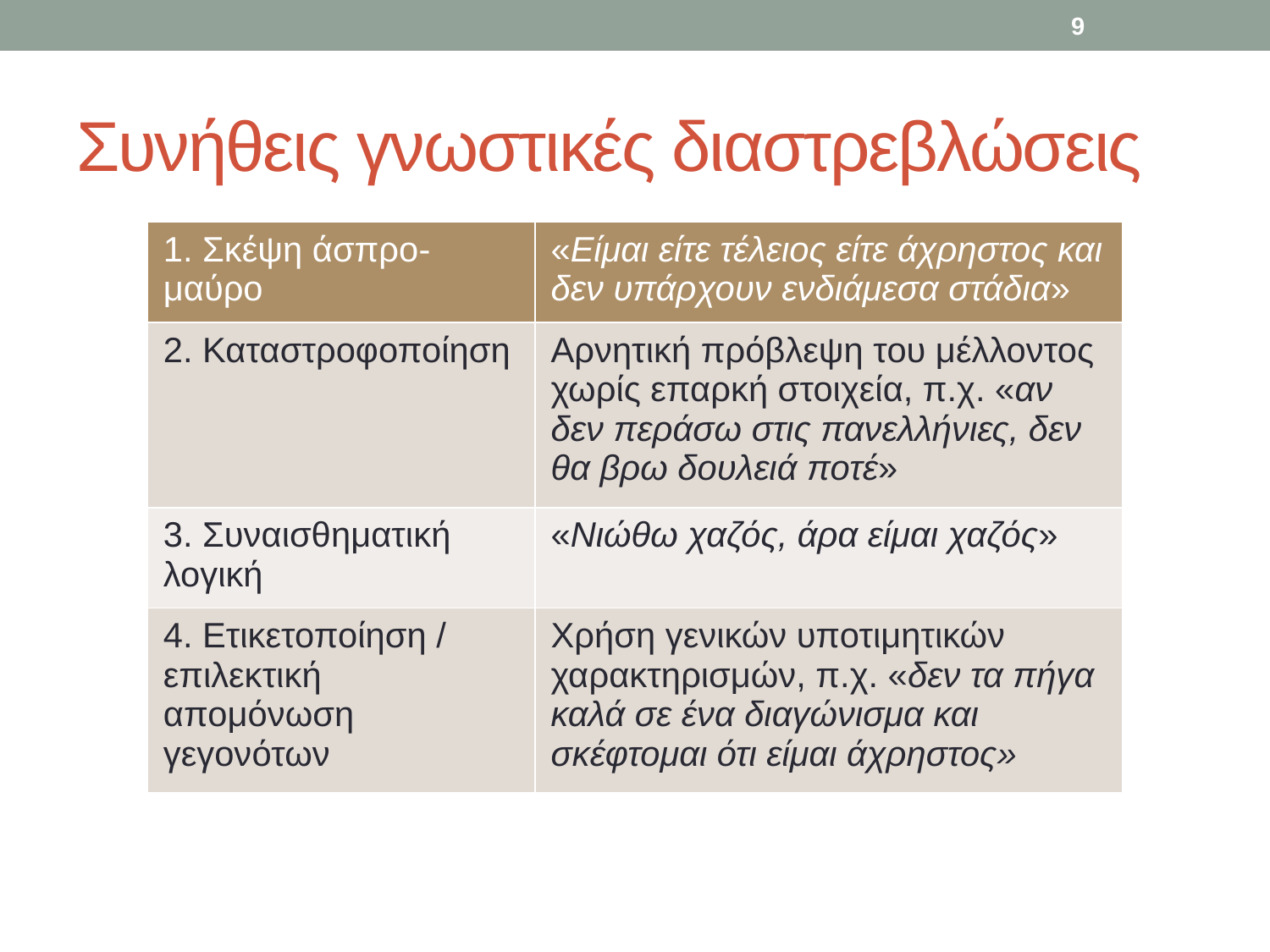

9
# Συνήθεις γνωστικές διαστρεβλώσεις
| 1. Σκέψη άσπρο-μαύρο | «Είμαι είτε τέλειος είτε άχρηστος και δεν υπάρχουν ενδιάμεσα στάδια» |
| --- | --- |
| 2. Καταστροφοποίηση | Αρνητική πρόβλεψη του μέλλοντος χωρίς επαρκή στοιχεία, π.χ. «αν δεν περάσω στις πανελλήνιες, δεν θα βρω δουλειά ποτέ» |
| 3. Συναισθηματική λογική | «Νιώθω χαζός, άρα είμαι χαζός» |
| 4. Ετικετοποίηση / επιλεκτική απομόνωση γεγονότων | Χρήση γενικών υποτιμητικών χαρακτηρισμών, π.χ. «δεν τα πήγα καλά σε ένα διαγώνισμα και σκέφτομαι ότι είμαι άχρηστος» |